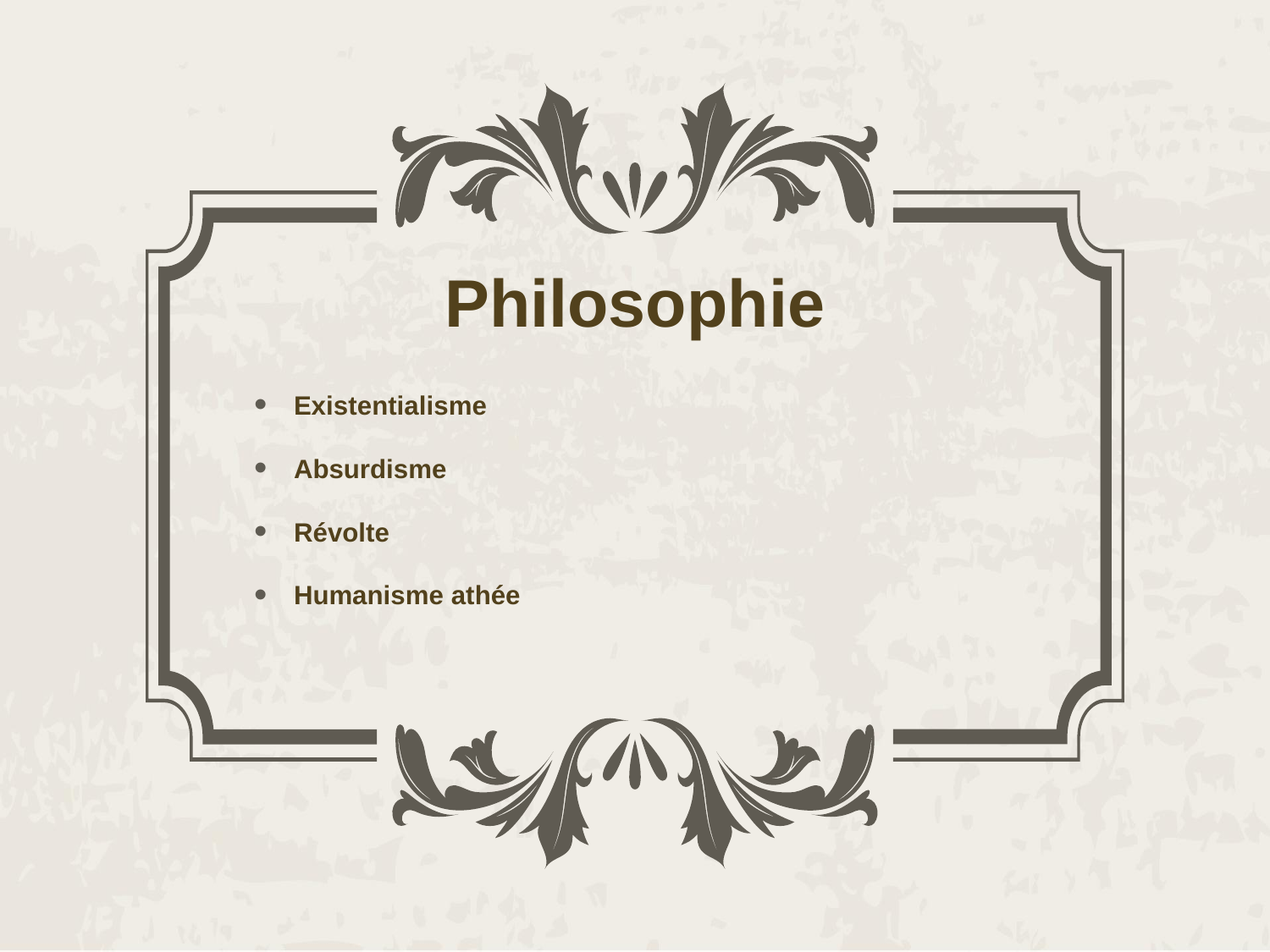

# Philosophie

Existentialisme

Absurdisme

Révolte

Humanisme athée